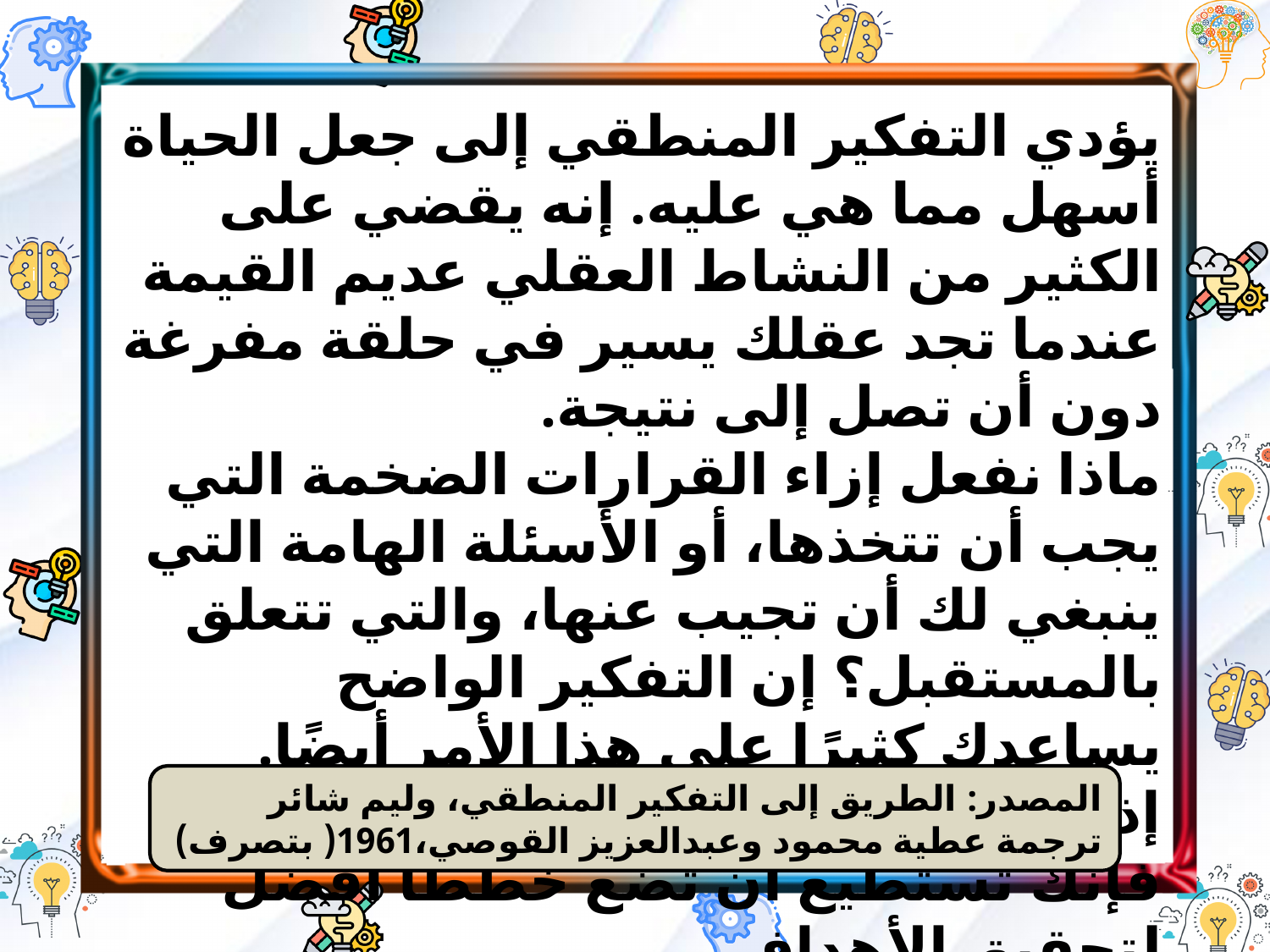

يؤدي التفكير المنطقي إلى جعل الحياة أسهل مما هي عليه. إنه يقضي على الكثير من النشاط العقلي عديم القيمة عندما تجد عقلك يسير في حلقة مفرغة دون أن تصل إلى نتيجة.
ماذا نفعل إزاء القرارات الضخمة التي يجب أن تتخذها، أو الأسئلة الهامة التي ينبغي لك أن تجيب عنها، والتي تتعلق بالمستقبل؟ إن التفكير الواضح يساعدك كثيرًا على هذا الأمر أيضًا.
إذا عرفت كيف تفكر تفكيرا منطقيا، فإنك تستطيع أن تضع خططا أفضل لتحقيق الأهداف.
المصدر: الطريق إلى التفكير المنطقي، وليم شائر ترجمة عطية محمود وعبدالعزيز القوصي،1961( بتصرف)